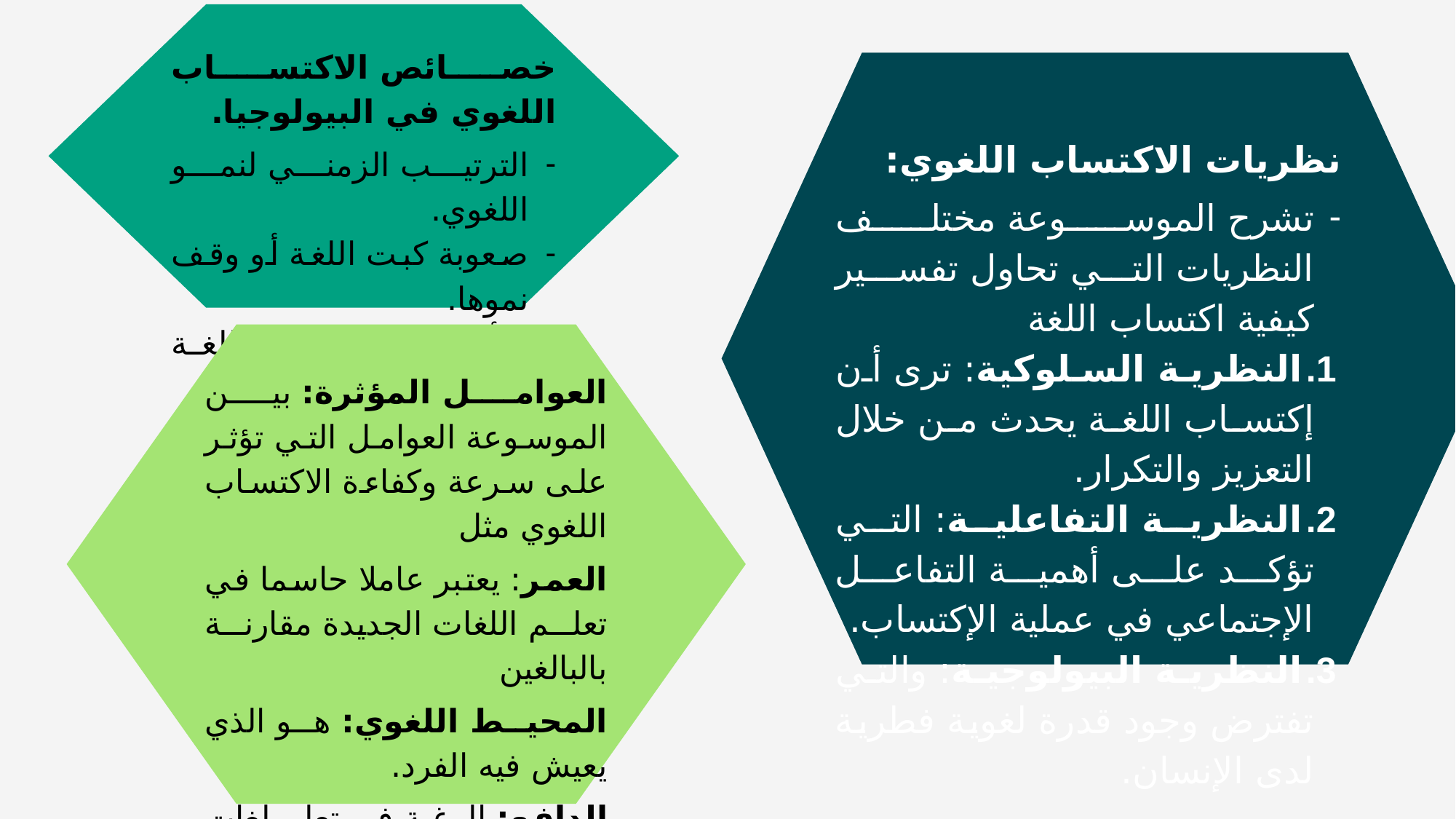

خصائص الاكتساب اللغوي في البيولوجيا.
الترتيب الزمني لنمو اللغوي.
صعوبة كبت اللغة أو وقف نموها.
التأثير المتبادل بين اللغة والفكر.

نظريات الاكتساب اللغوي:
تشرح الموسوعة مختلف النظريات التي تحاول تفسير كيفية اكتساب اللغة
النظرية السلوكية: ترى أن إكتساب اللغة يحدث من خلال التعزيز والتكرار.
النظرية التفاعلية: التي تؤكد على أهمية التفاعل الإجتماعي في عملية الإكتساب.
النظرية البيولوجية: والتي تفترض وجود قدرة لغوية فطرية لدى الإنسان.

العوامل المؤثرة: بين الموسوعة العوامل التي تؤثر على سرعة وكفاءة الاكتساب اللغوي مثل
العمر: يعتبر عاملا حاسما في تعلم اللغات الجديدة مقارنة بالبالغين
المحيط اللغوي: هو الذي يعيش فيه الفرد.
الدافع: الرغبة في تعلم لغات جديدة.